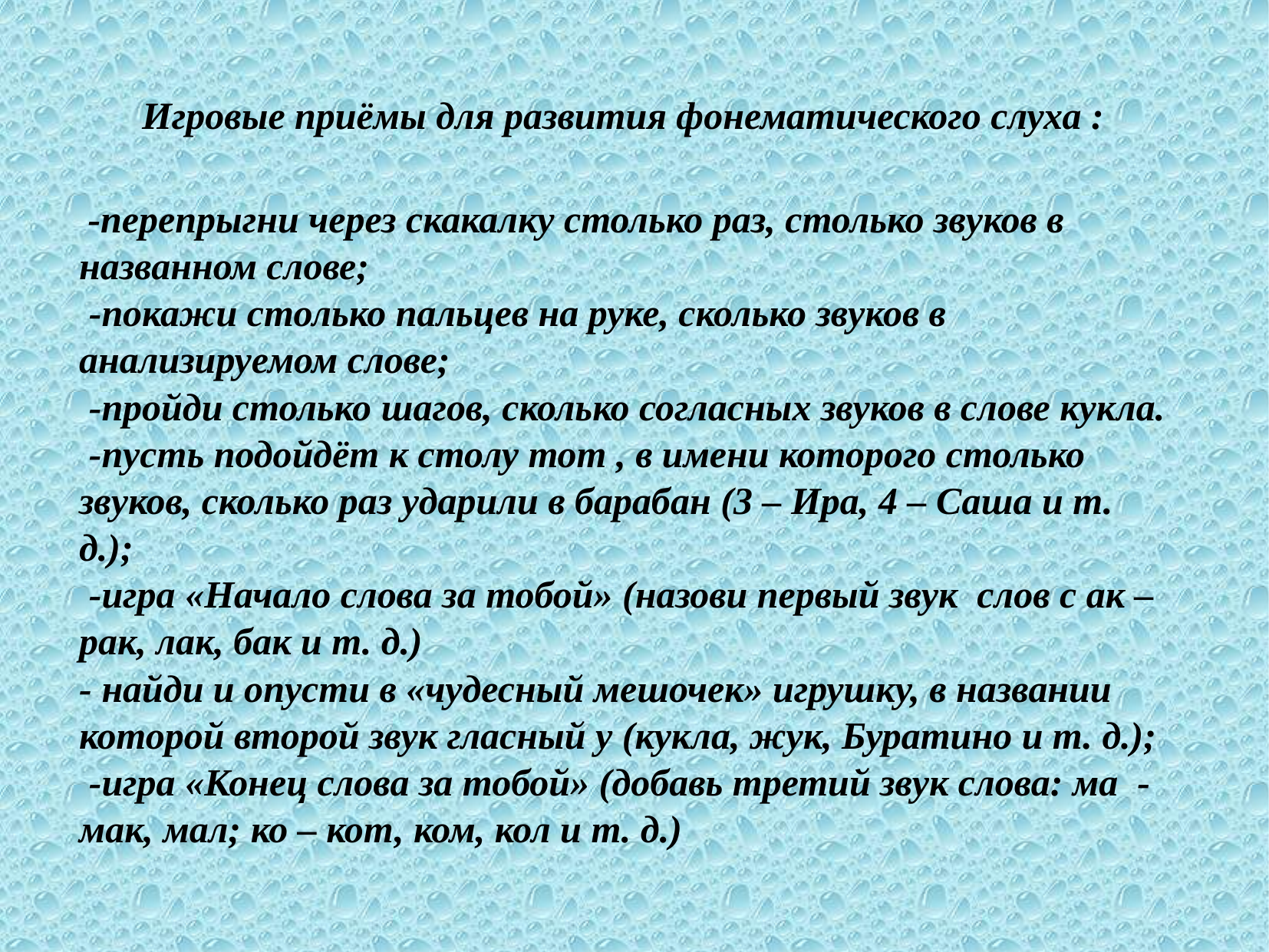

Игровые приёмы для развития фонематического слуха :

 -перепрыгни через скакалку столько раз, столько звуков в названном слове;
 -покажи столько пальцев на руке, сколько звуков в  анализируемом слове;
 -пройди столько шагов, сколько согласных звуков в слове кукла.
 -пусть подойдёт к столу тот , в имени которого столько звуков, сколько раз ударили в барабан (3 – Ира, 4 – Саша и т. д.);
 -игра «Начало слова за тобой» (назови первый звук  слов с ак – рак, лак, бак и т. д.)
- найди и опусти в «чудесный мешочек» игрушку, в названии которой второй звук гласный у (кукла, жук, Буратино и т. д.);
 -игра «Конец слова за тобой» (добавь третий звук слова: ма  - мак, мал; ко – кот, ком, кол и т. д.)